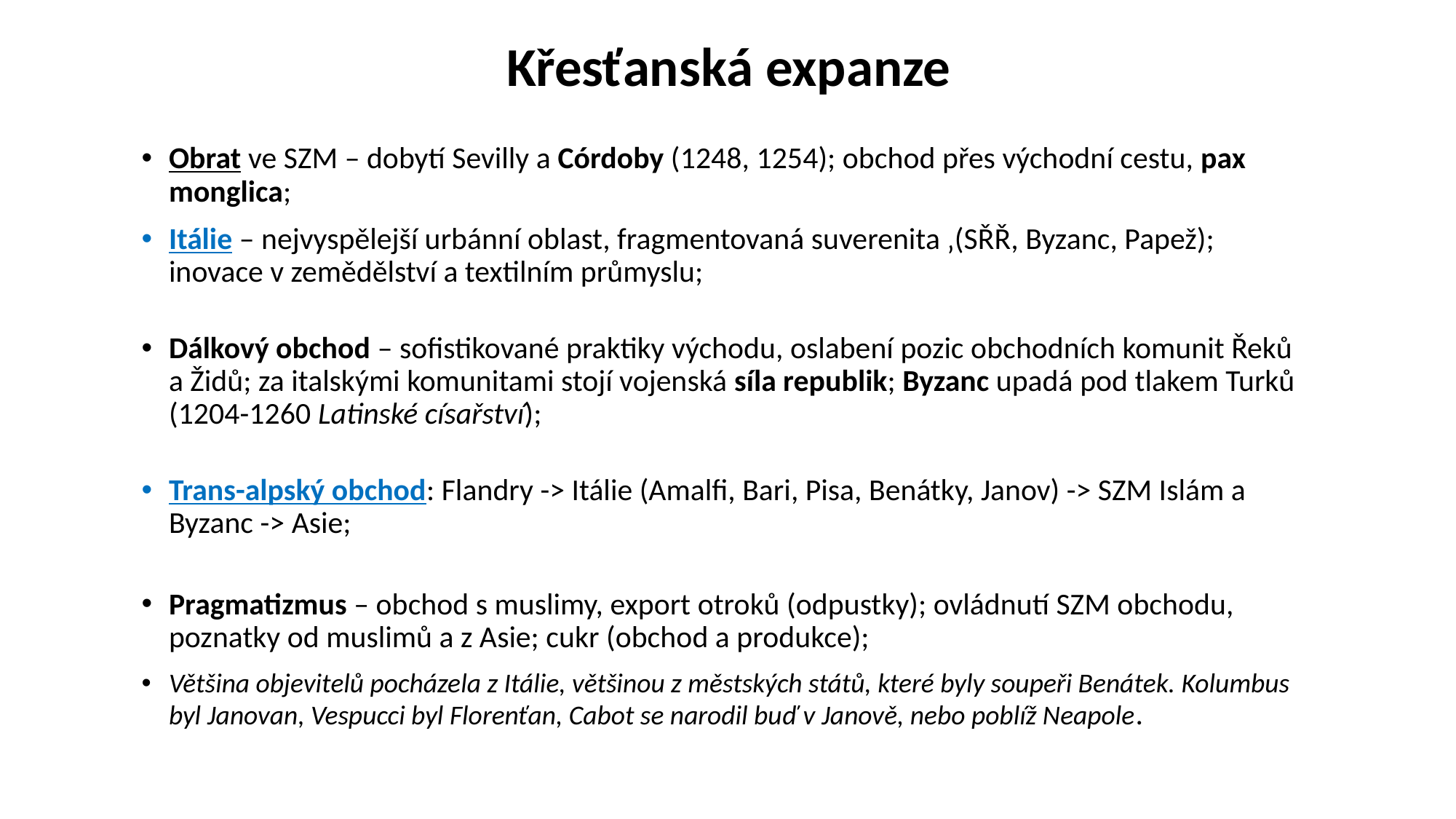

# Křesťanská expanze
Obrat ve SZM – dobytí Sevilly a Córdoby (1248, 1254); obchod přes východní cestu, pax monglica;
Itálie – nejvyspělejší urbánní oblast, fragmentovaná suverenita ‚(SŘŘ, Byzanc, Papež); inovace v zemědělství a textilním průmyslu;

Dálkový obchod – sofistikované praktiky východu, oslabení pozic obchodních komunit Řeků a Židů; za italskými komunitami stojí vojenská síla republik; Byzanc upadá pod tlakem Turků (1204-1260 Latinské císařství);

Trans-alpský obchod: Flandry -> Itálie (Amalfi, Bari, Pisa, Benátky, Janov) -> SZM Islám a Byzanc -> Asie;

Pragmatizmus – obchod s muslimy, export otroků (odpustky); ovládnutí SZM obchodu, poznatky od muslimů a z Asie; cukr (obchod a produkce);
Většina objevitelů pocházela z Itálie, většinou z městských států, které byly soupeři Benátek. Kolumbus byl Janovan, Vespucci byl Florenťan, Cabot se narodil buď v Janově, nebo poblíž Neapole.